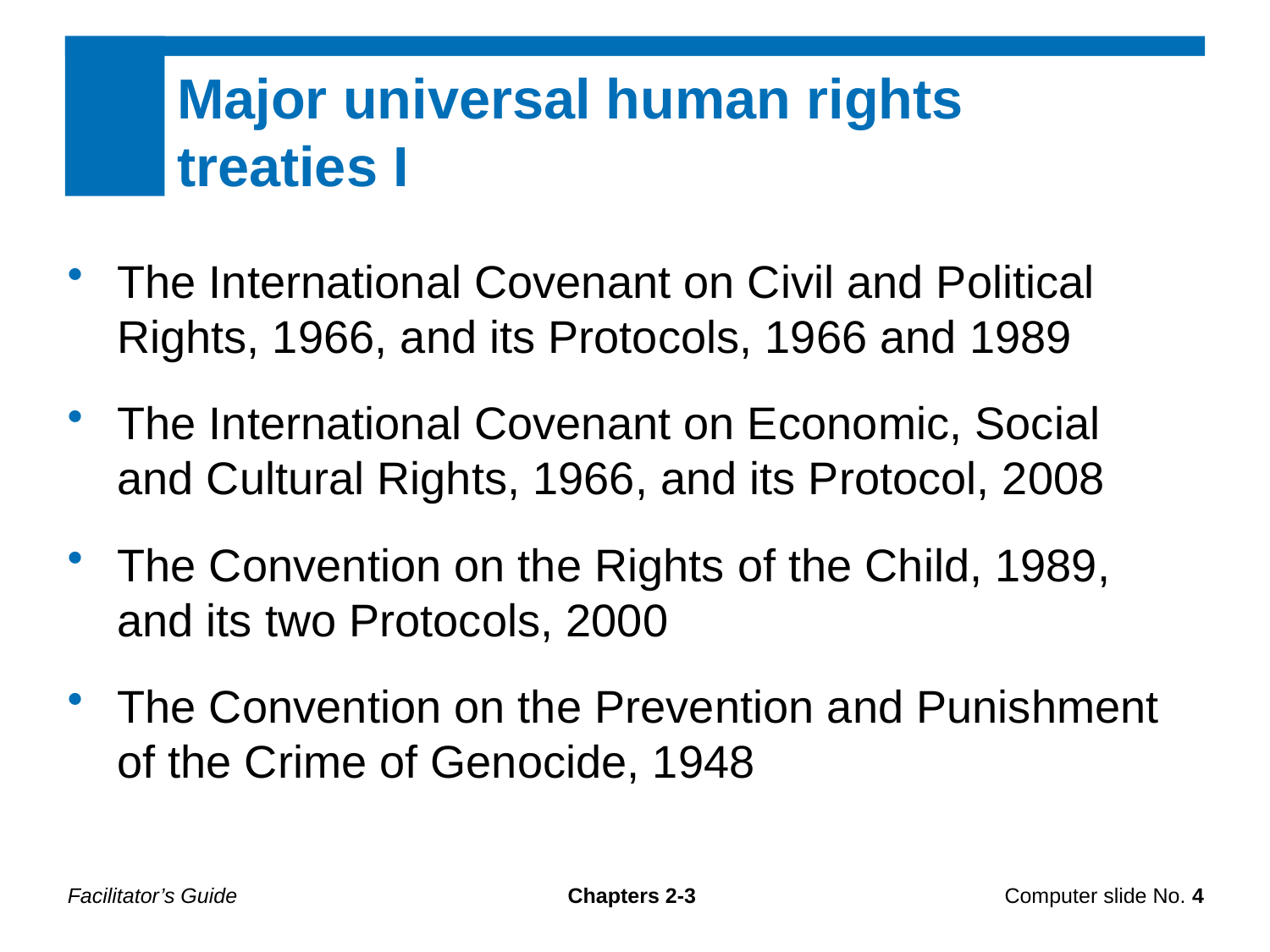

Major universal human rights
treaties I
The International Covenant on Civil and Political Rights, 1966, and its Protocols, 1966 and 1989
The International Covenant on Economic, Social and Cultural Rights, 1966, and its Protocol, 2008
The Convention on the Rights of the Child, 1989, and its two Protocols, 2000
The Convention on the Prevention and Punishment of the Crime of Genocide, 1948
Facilitator’s Guide
Chapters 2-3
Computer slide No. 4